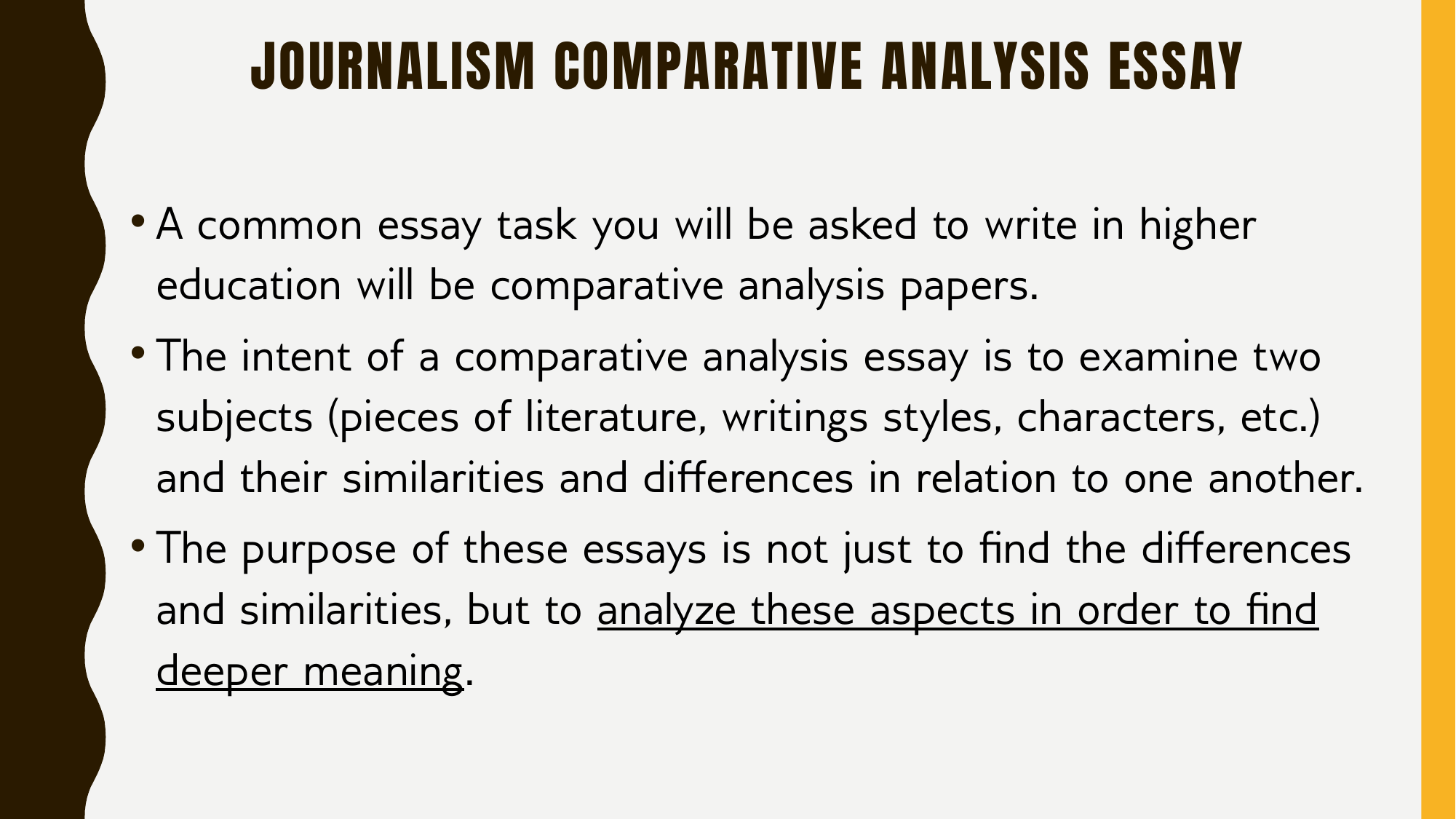

# Journalism Comparative Analysis Essay
A common essay task you will be asked to write in higher education will be comparative analysis papers.
The intent of a comparative analysis essay is to examine two subjects (pieces of literature, writings styles, characters, etc.) and their similarities and differences in relation to one another.
The purpose of these essays is not just to find the differences and similarities, but to analyze these aspects in order to find deeper meaning.